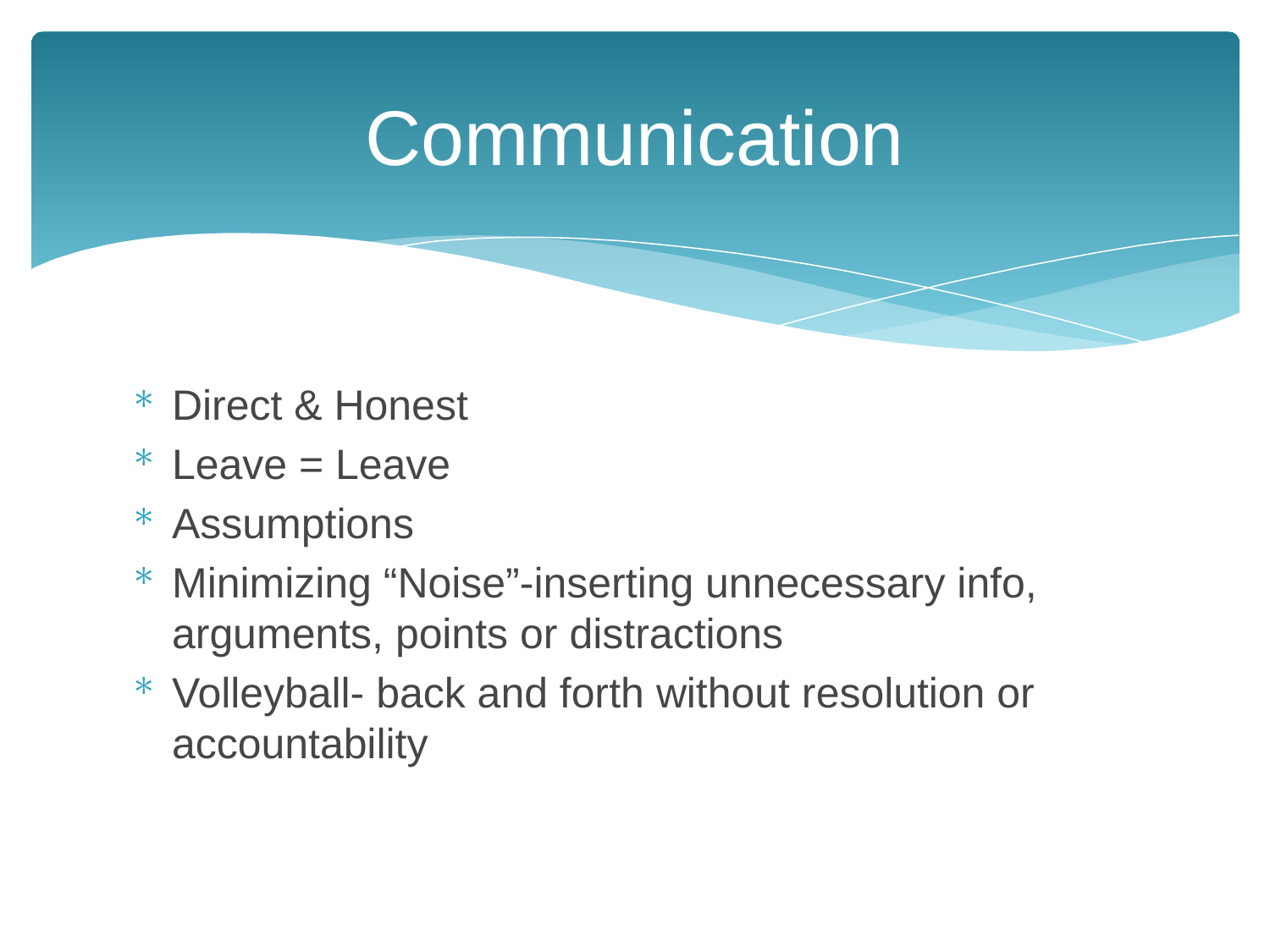

# Communication
Direct & Honest
Leave = Leave
Assumptions
Minimizing “Noise”-inserting unnecessary info, arguments, points or distractions
Volleyball- back and forth without resolution or accountability